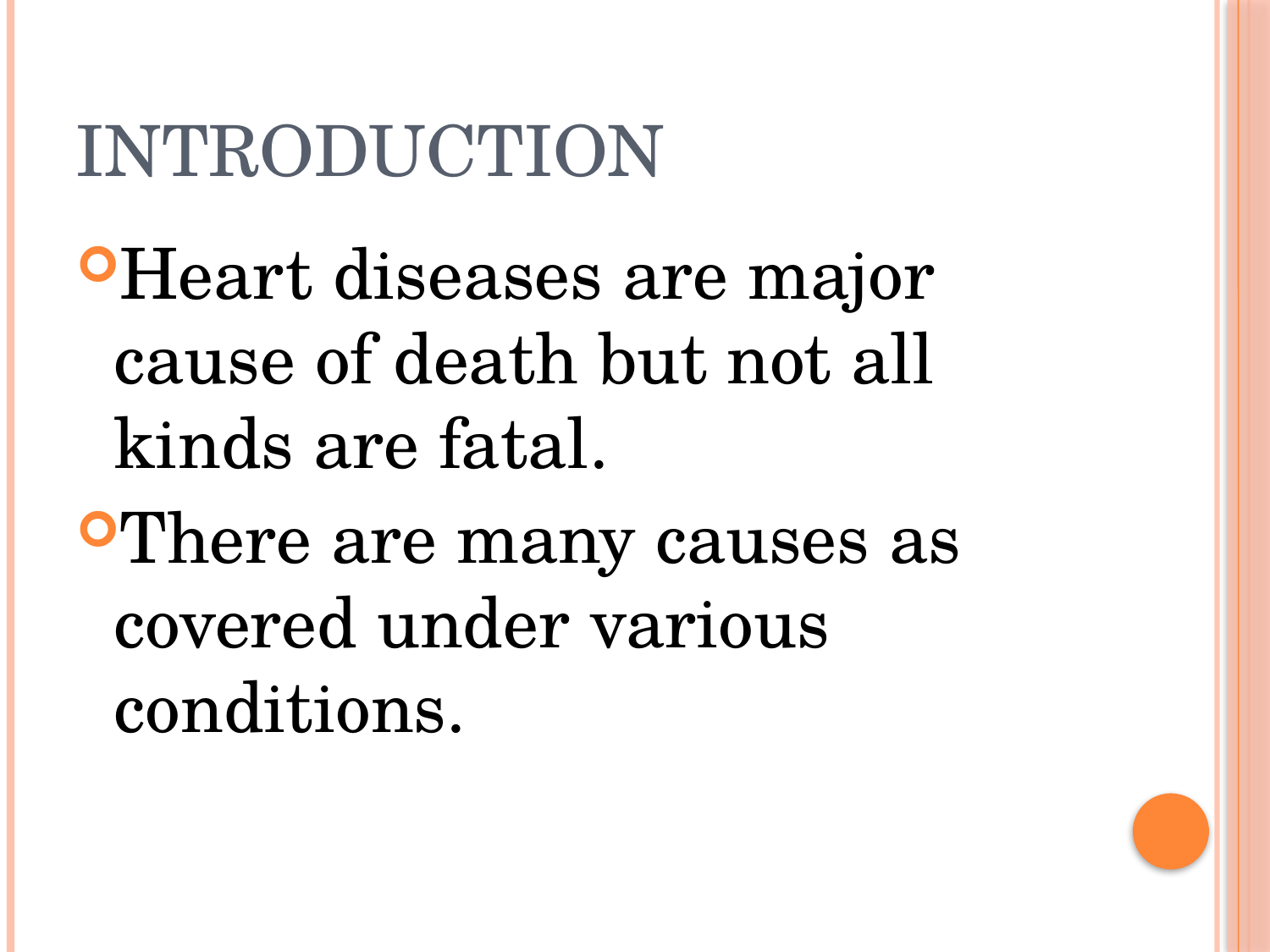

# Introduction
Heart diseases are major cause of death but not all kinds are fatal.
There are many causes as covered under various conditions.